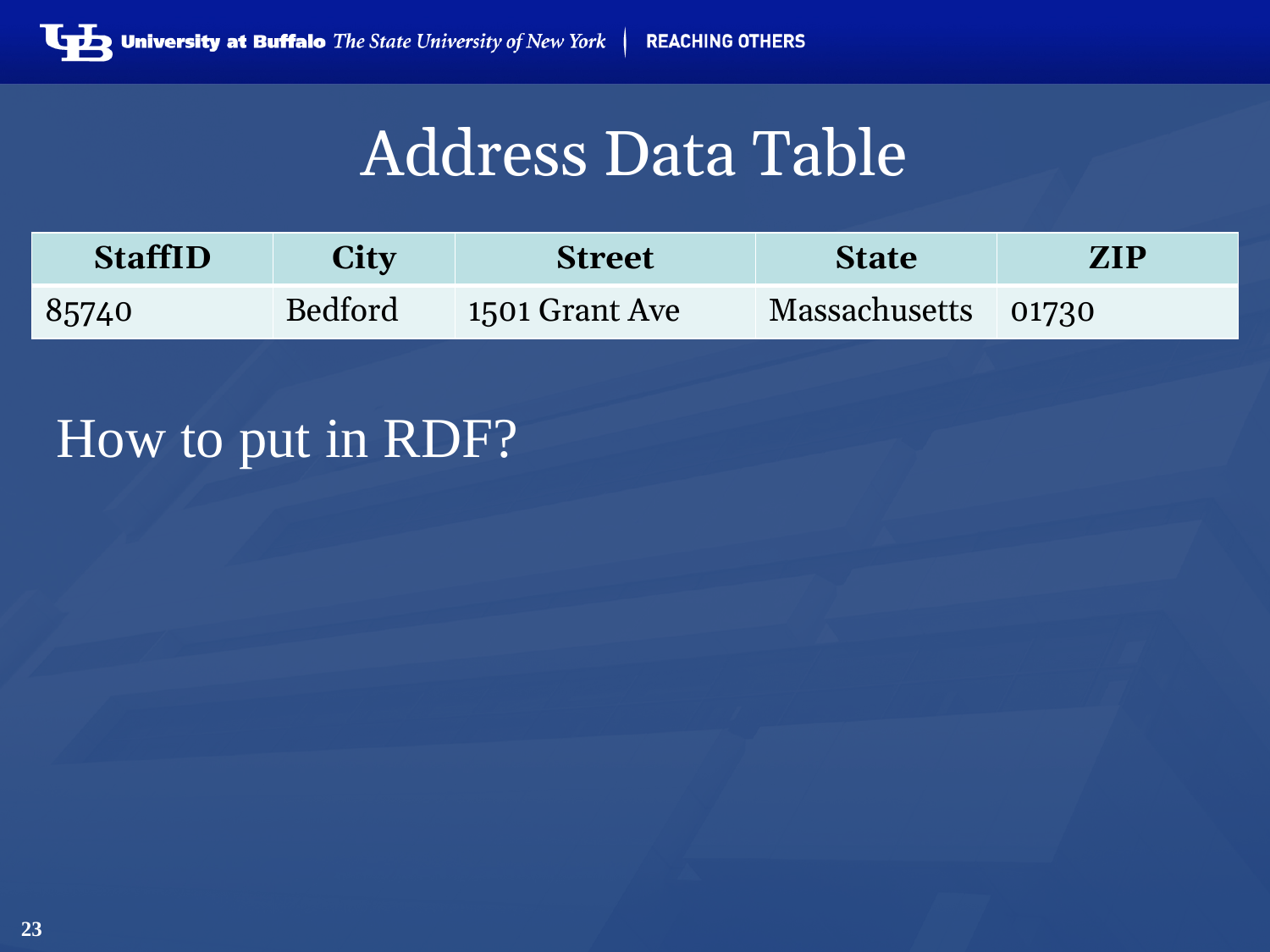

# Address Data Table
| StaffID | City | Street | State | ZIP |
| --- | --- | --- | --- | --- |
| 85740 | Bedford | 1501 Grant Ave | Massachusetts | 01730 |
How to put in RDF?
23